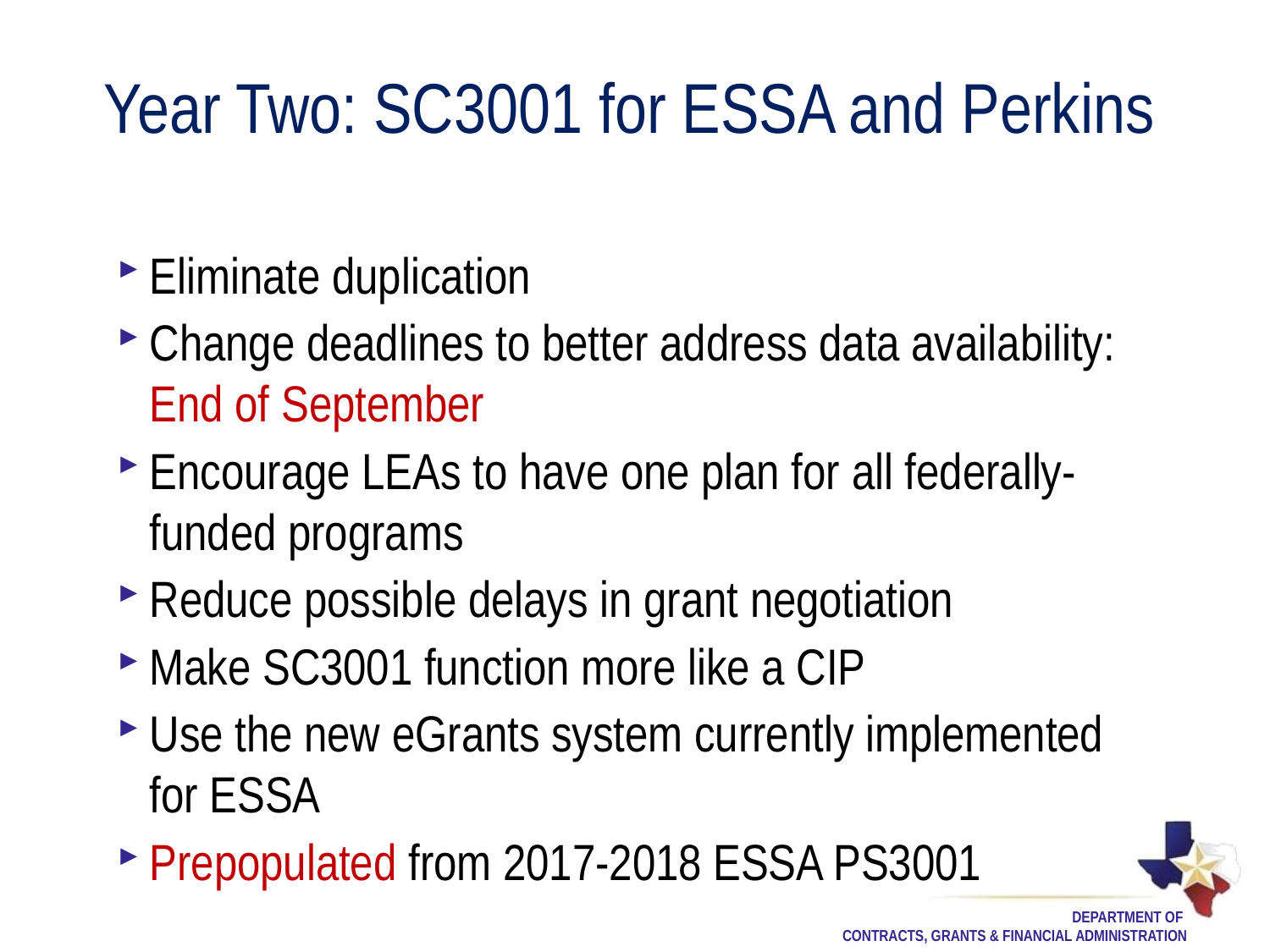

# Year Two: SC3001 for ESSA and Perkins
Eliminate duplication
Change deadlines to better address data availability: End of September
Encourage LEAs to have one plan for all federally-funded programs
Reduce possible delays in grant negotiation
Make SC3001 function more like a CIP
Use the new eGrants system currently implemented for ESSA
Prepopulated from 2017-2018 ESSA PS3001